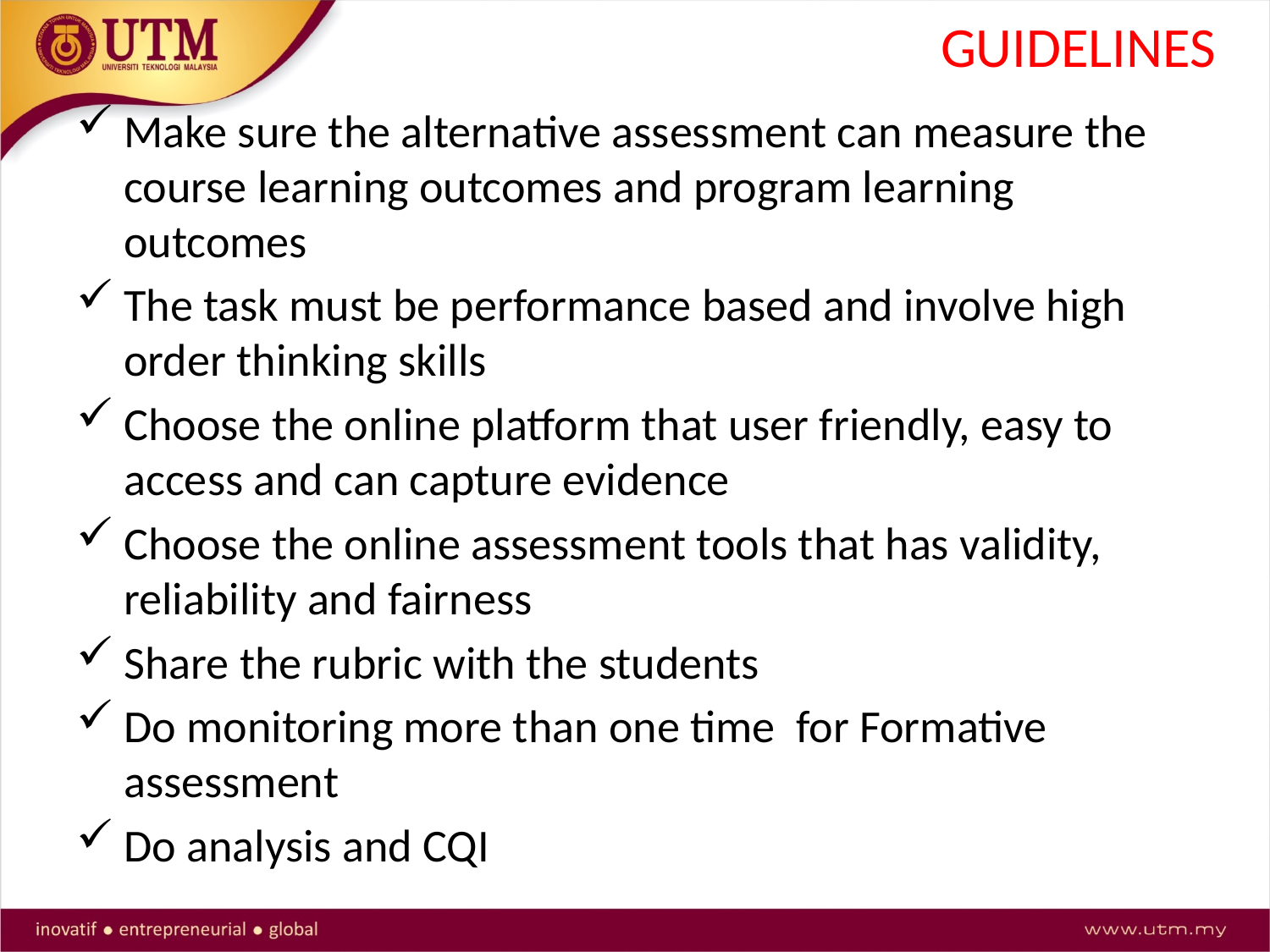

# GUIDELINES
Make sure the alternative assessment can measure the course learning outcomes and program learning outcomes
The task must be performance based and involve high order thinking skills
Choose the online platform that user friendly, easy to access and can capture evidence
Choose the online assessment tools that has validity, reliability and fairness
Share the rubric with the students
Do monitoring more than one time  for Formative assessment
Do analysis and CQI